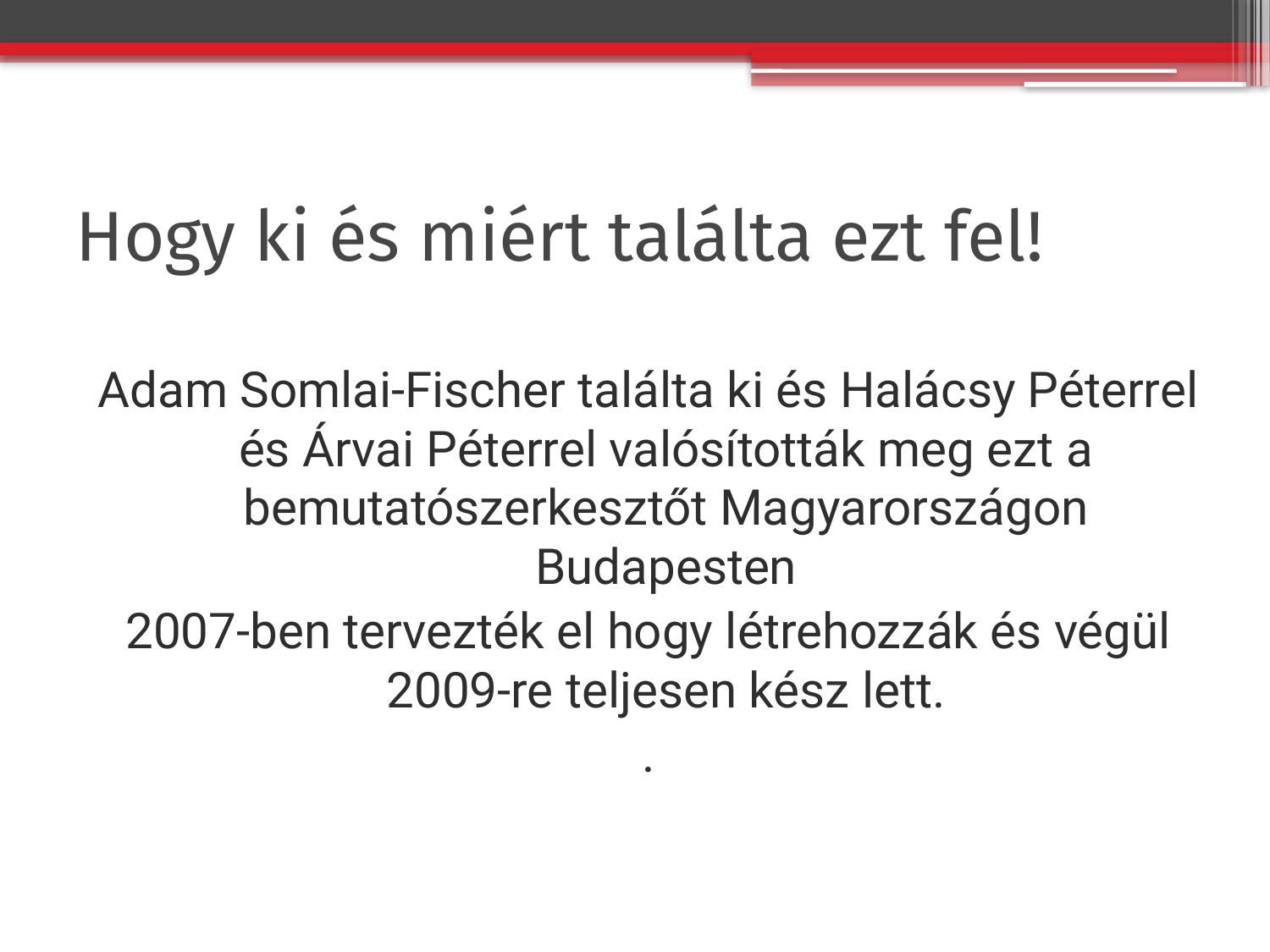

# Hogy ki és miért találta ezt fel!
Adam Somlai-Fischer találta ki és Halácsy Péterrel és Árvai Péterrel valósították meg ezt a bemutatószerkesztőt Magyarországon Budapesten
2007-ben tervezték el hogy létrehozzák és végül 2009-re teljesen kész lett.
.